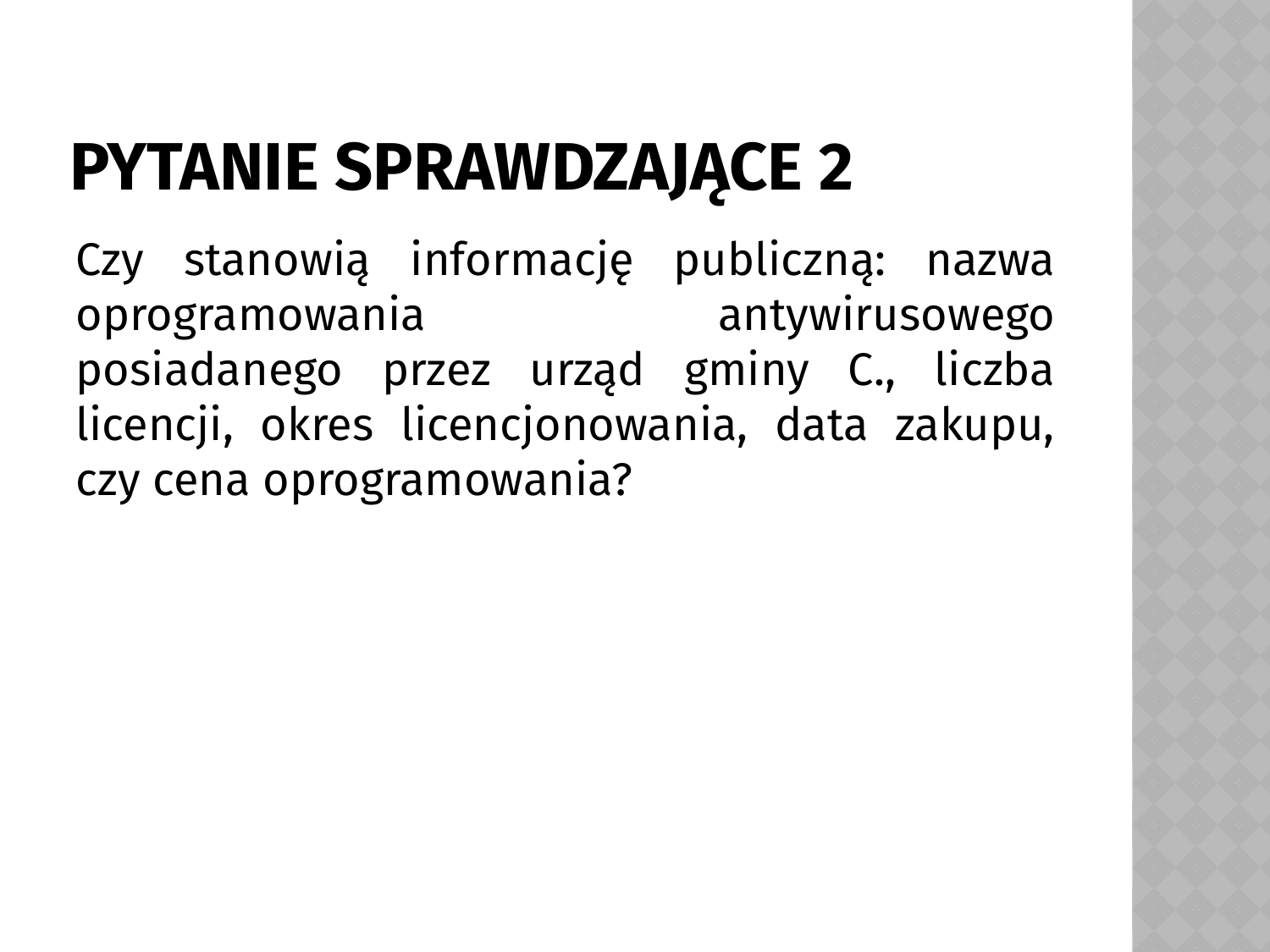

# PytaniE sprawDzające 2
Czy stanowią informację publiczną: nazwa oprogramowania antywirusowego posiadanego przez urząd gminy C., liczba licencji, okres licencjonowania, data zakupu, czy cena oprogramowania?